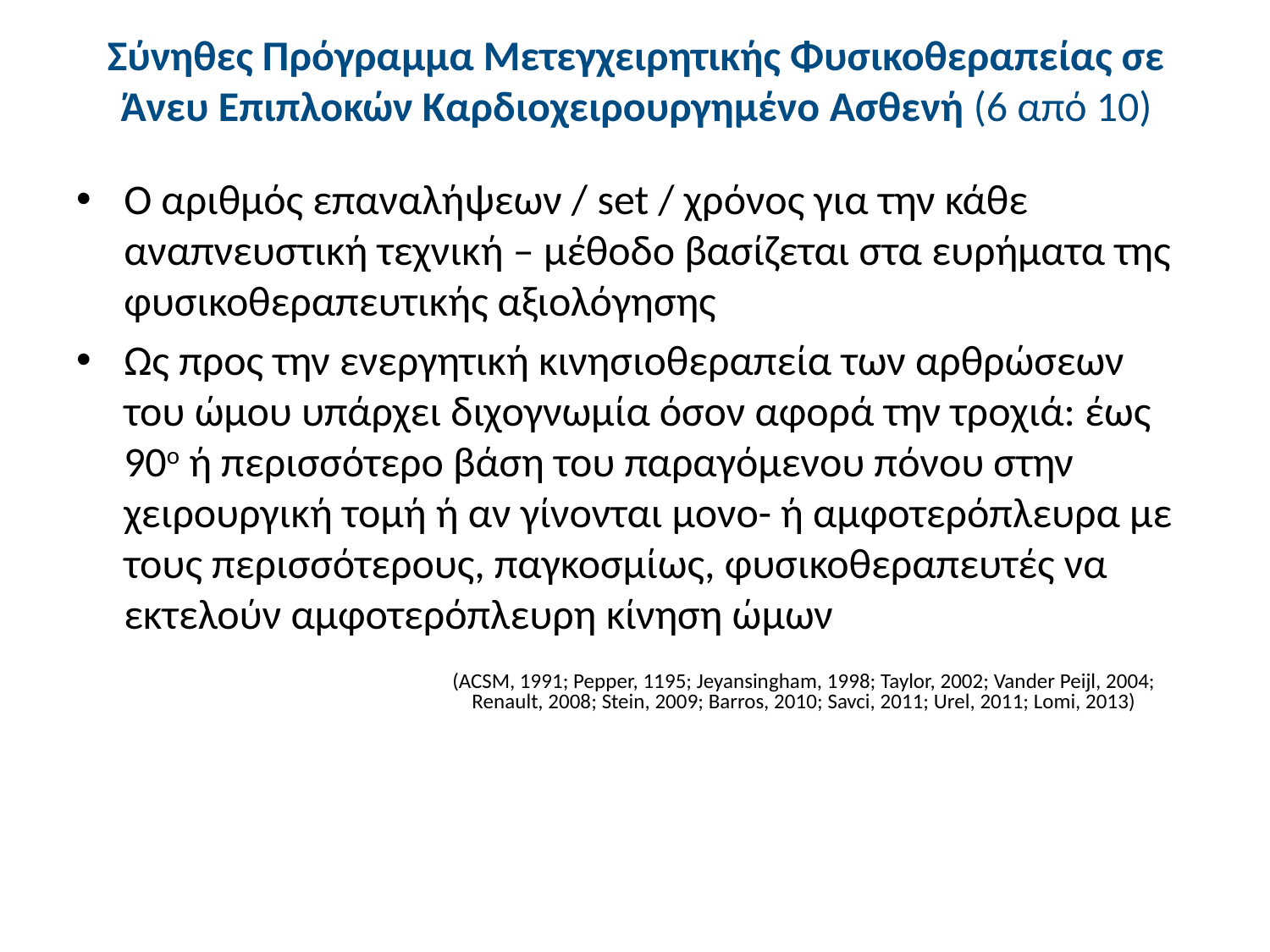

# Σύνηθες Πρόγραμμα Μετεγχειρητικής Φυσικοθεραπείας σε Άνευ Επιπλοκών Καρδιοχειρουργημένο Ασθενή (6 από 10)
Ο αριθμός επαναλήψεων / set / χρόνος για την κάθε αναπνευστική τεχνική – μέθοδο βασίζεται στα ευρήματα της φυσικοθεραπευτικής αξιολόγησης
Ως προς την ενεργητική κινησιοθεραπεία των αρθρώσεων του ώμου υπάρχει διχογνωμία όσον αφορά την τροχιά: έως 90ο ή περισσότερο βάση του παραγόμενου πόνου στην χειρουργική τομή ή αν γίνονται μονο- ή αμφοτερόπλευρα με τους περισσότερους, παγκοσμίως, φυσικοθεραπευτές να εκτελούν αμφοτερόπλευρη κίνηση ώμων
(ACSM, 1991; Pepper, 1195; Jeyansingham, 1998; Taylor, 2002; Vander Peijl, 2004; Renault, 2008; Stein, 2009; Barros, 2010; Savci, 2011; Urel, 2011; Lomi, 2013)